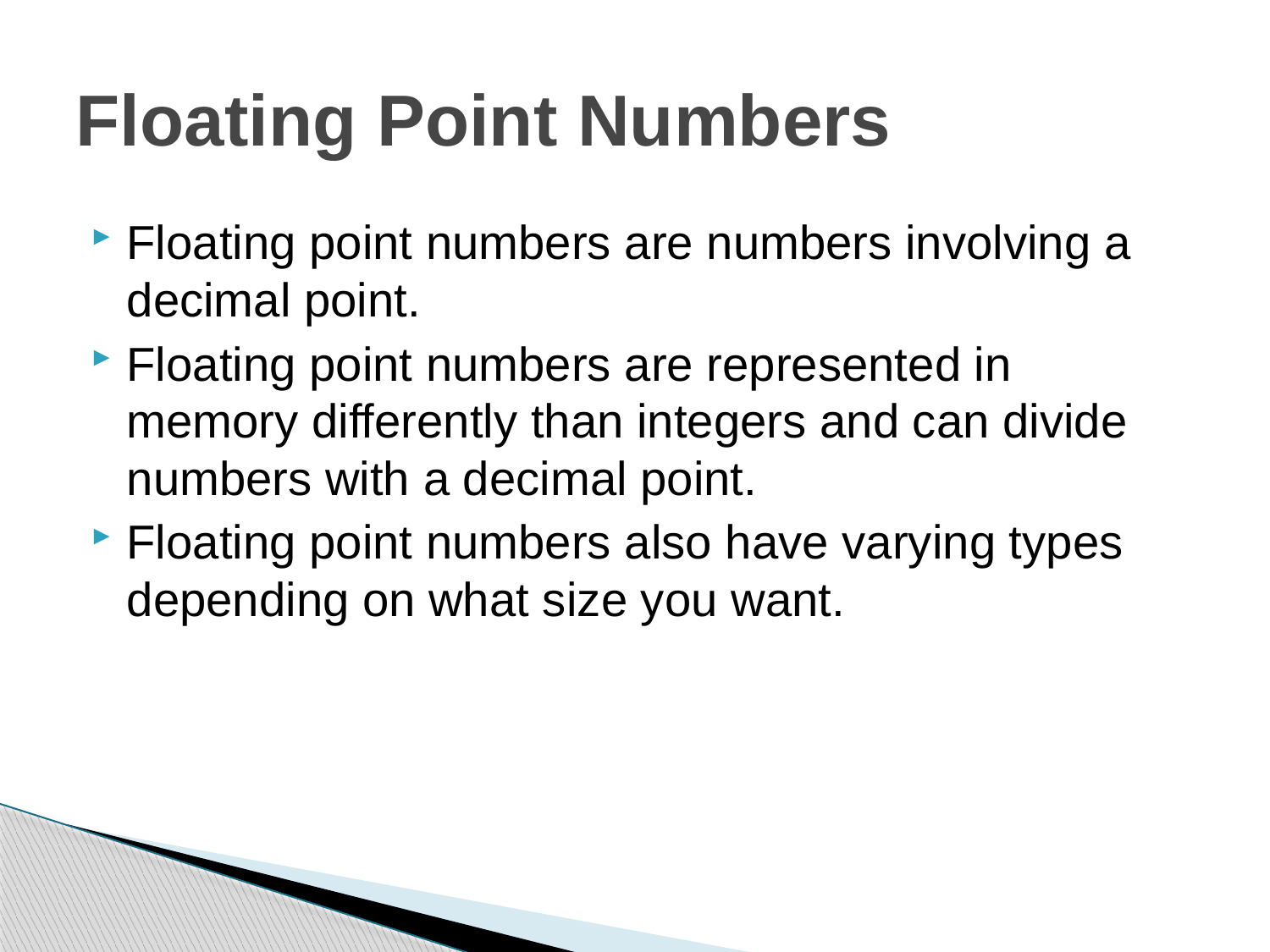

# Floating Point Numbers
Floating point numbers are numbers involving a decimal point.
Floating point numbers are represented in memory differently than integers and can divide numbers with a decimal point.
Floating point numbers also have varying types depending on what size you want.